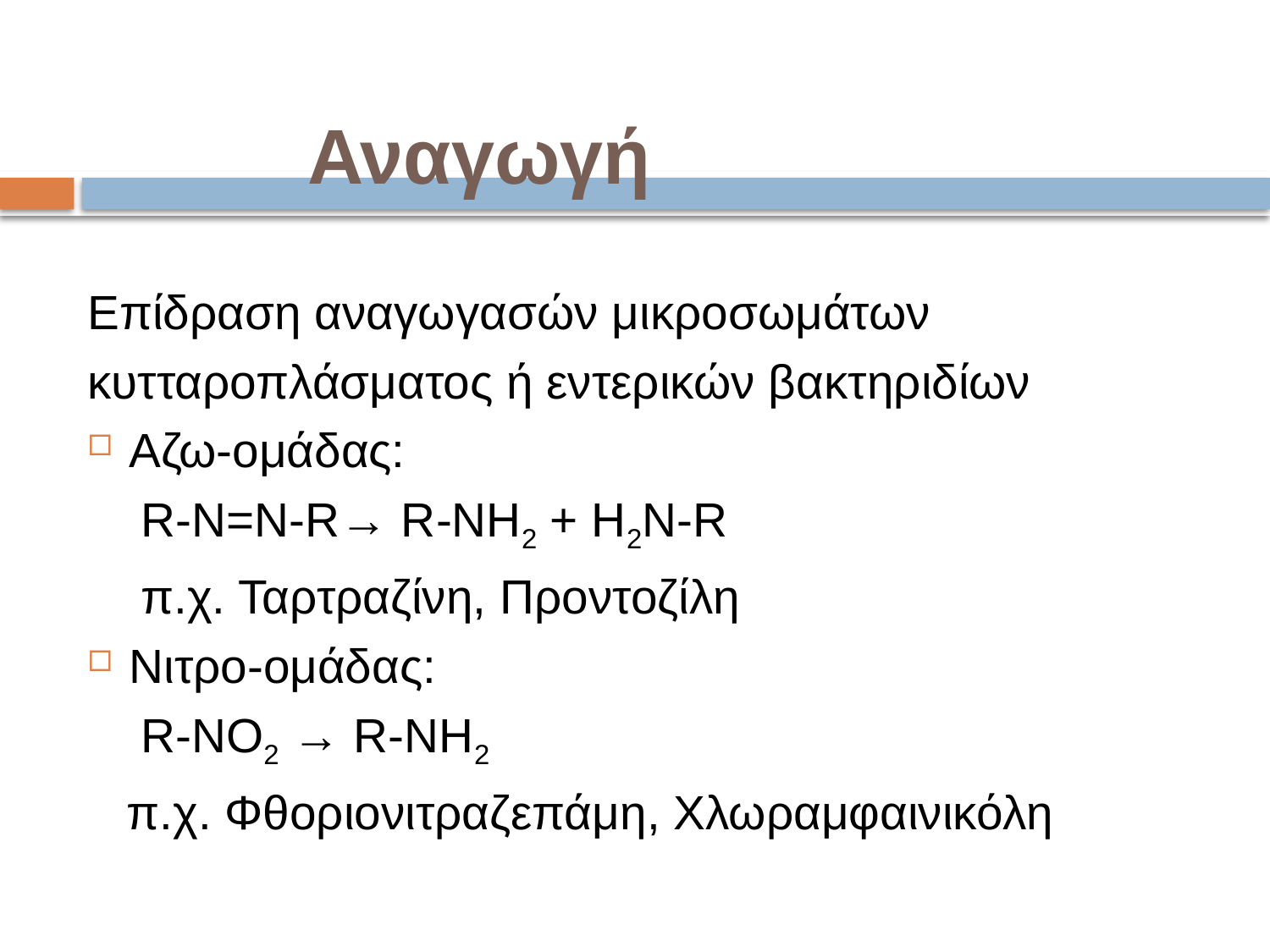

# Αναγωγή
Επίδραση αναγωγασών μικροσωμάτων
κυτταροπλάσματος ή εντερικών βακτηριδίων
Αζω-ομάδας:
    R-Ν=Ν-R→ R-ΝΗ2 + Η2Ν-R
    π.χ. Ταρτραζίνη, Προντοζίλη
Νιτρο-ομάδας:
    R-ΝΟ2 → R-ΝΗ2
     π.χ. Φθοριονιτραζεπάμη, Χλωραμφαινικόλη